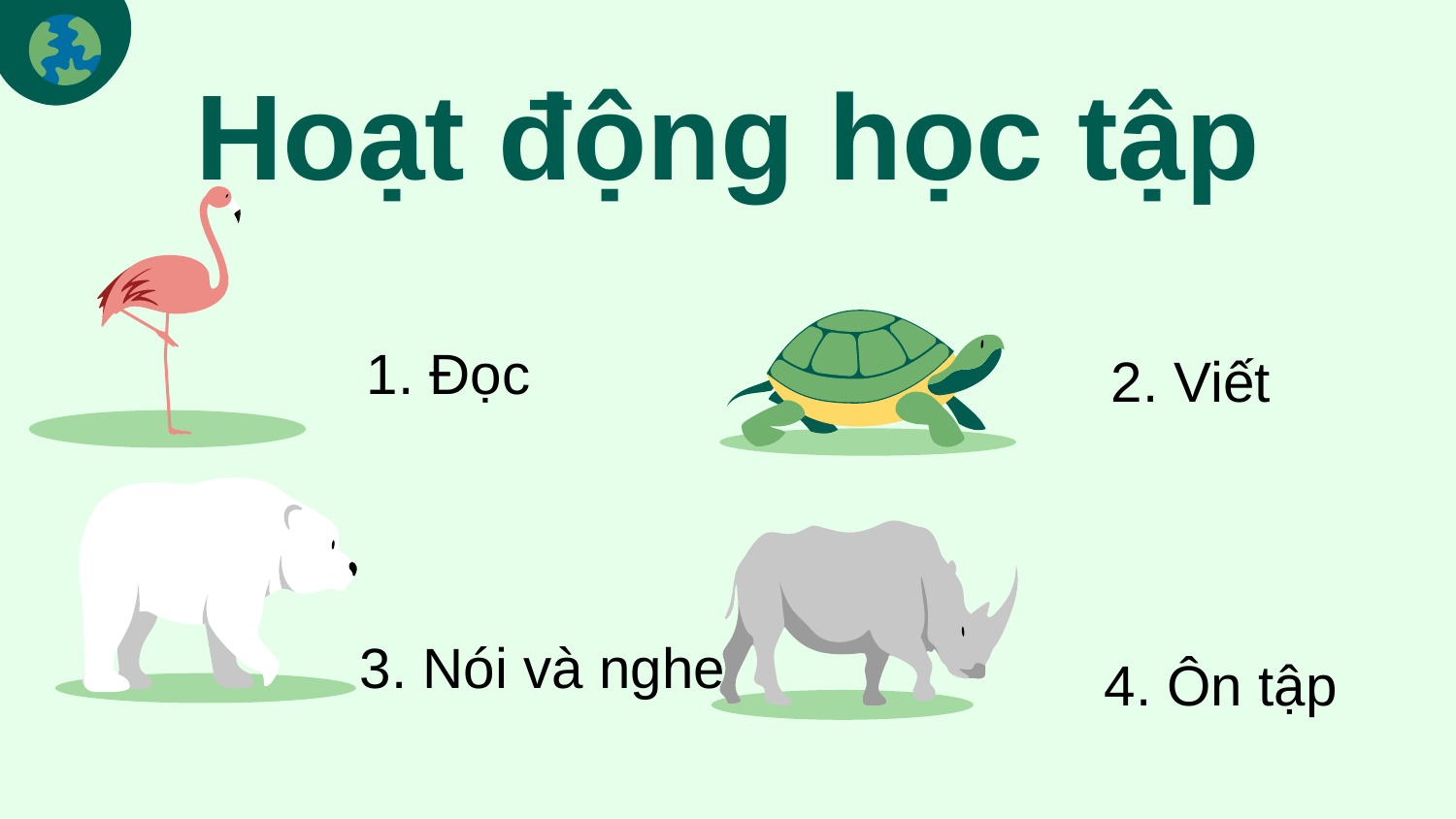

# Hoạt động học tập

1. Đọc
2. Viết

3. Nói và nghe
4. Ôn tập